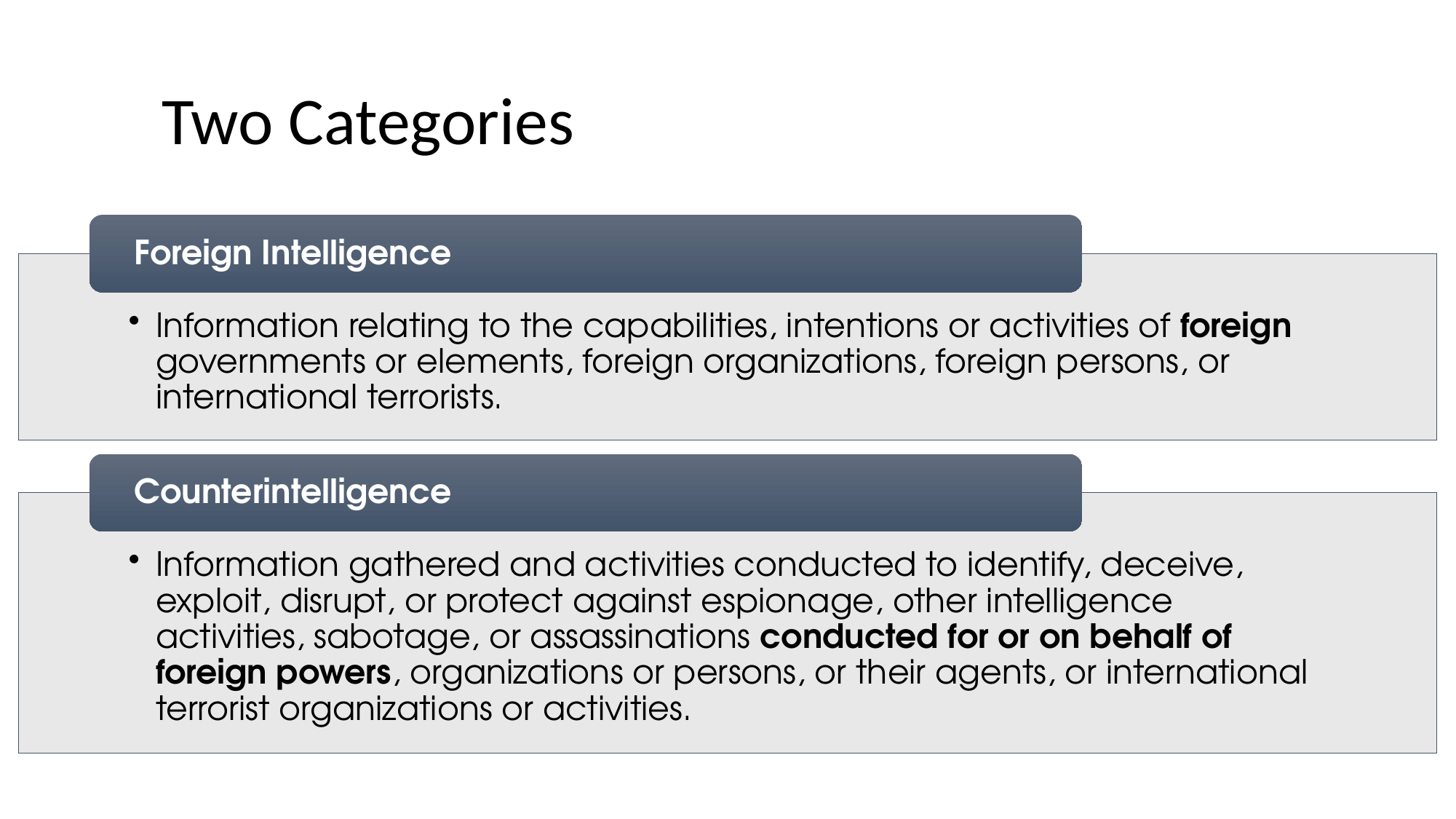

# Two Categories
Information relating to the capabilities, intentions or activities of foreign governments or elements, foreign organizations, foreign persons, or international terrorists.
Foreign Intelligence
Information gathered and activities conducted to identify, deceive, exploit, disrupt, or protect against espionage, other intelligence activities, sabotage, or assassinations conducted for or on behalf of foreign powers, organizations or persons, or their agents, or international terrorist organizations or activities.
Counterintelligence